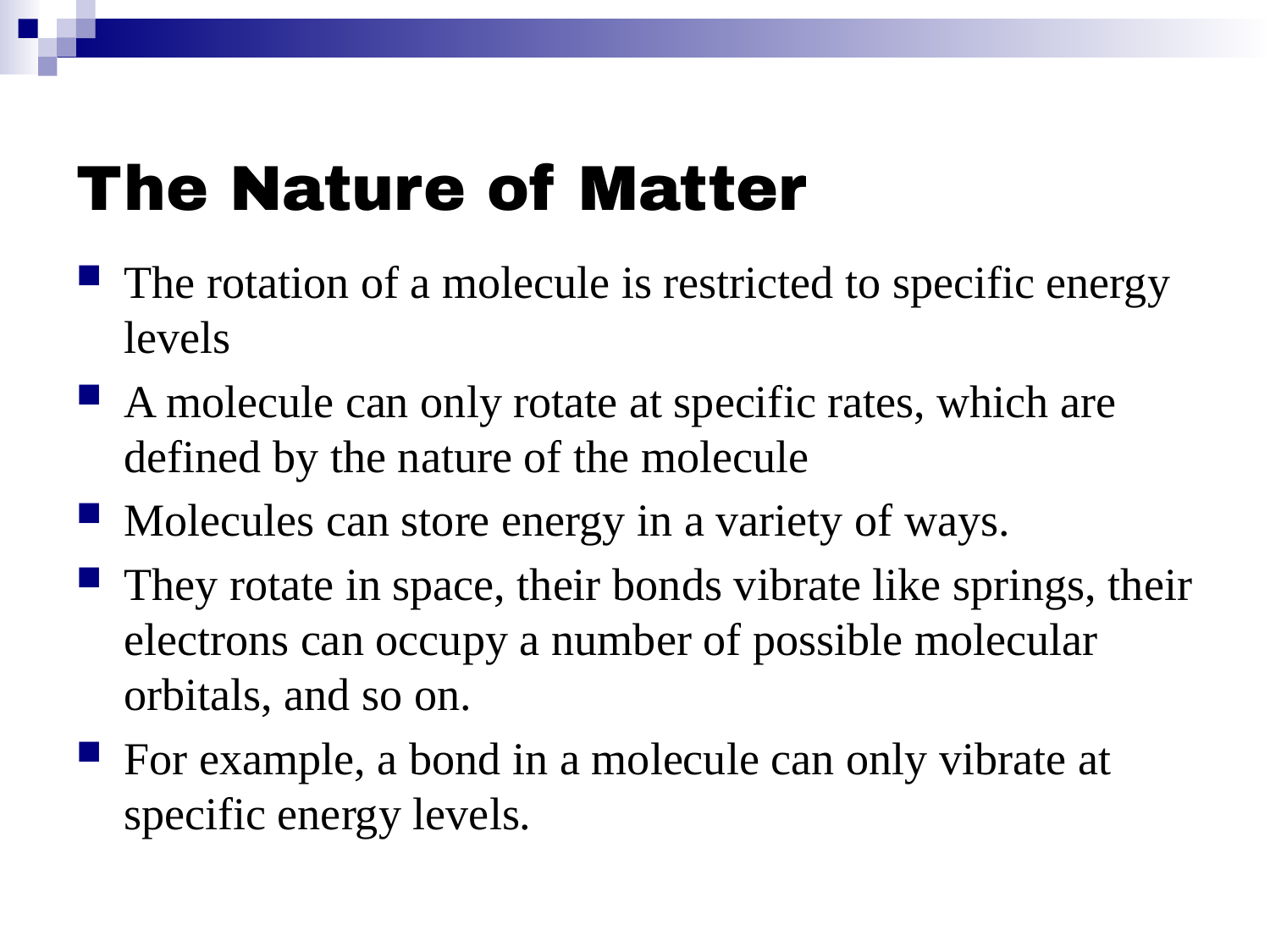

# The Nature of Matter
The rotation of a molecule is restricted to specific energy levels
A molecule can only rotate at specific rates, which are defined by the nature of the molecule
Molecules can store energy in a variety of ways.
They rotate in space, their bonds vibrate like springs, their electrons can occupy a number of possible molecular orbitals, and so on.
For example, a bond in a molecule can only vibrate at specific energy levels.